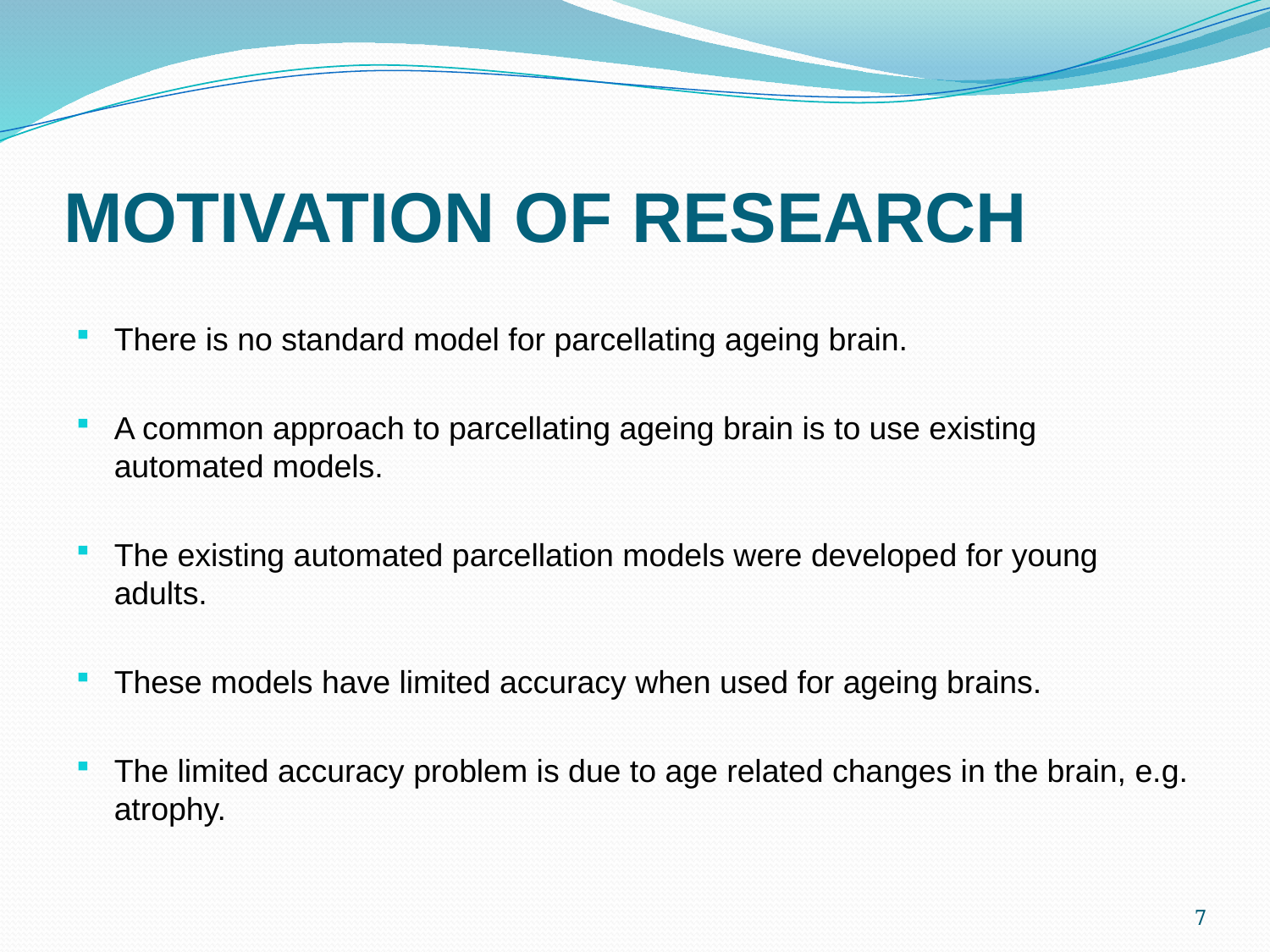

# MOTIVATION OF RESEARCH

There is no standard model for parcellating ageing brain.

A common approach to parcellating ageing brain is to use existing automated models.

The existing automated parcellation models were developed for young adults.

These models have limited accuracy when used for ageing brains.

The limited accuracy problem is due to age related changes in the brain, e.g. atrophy.

7